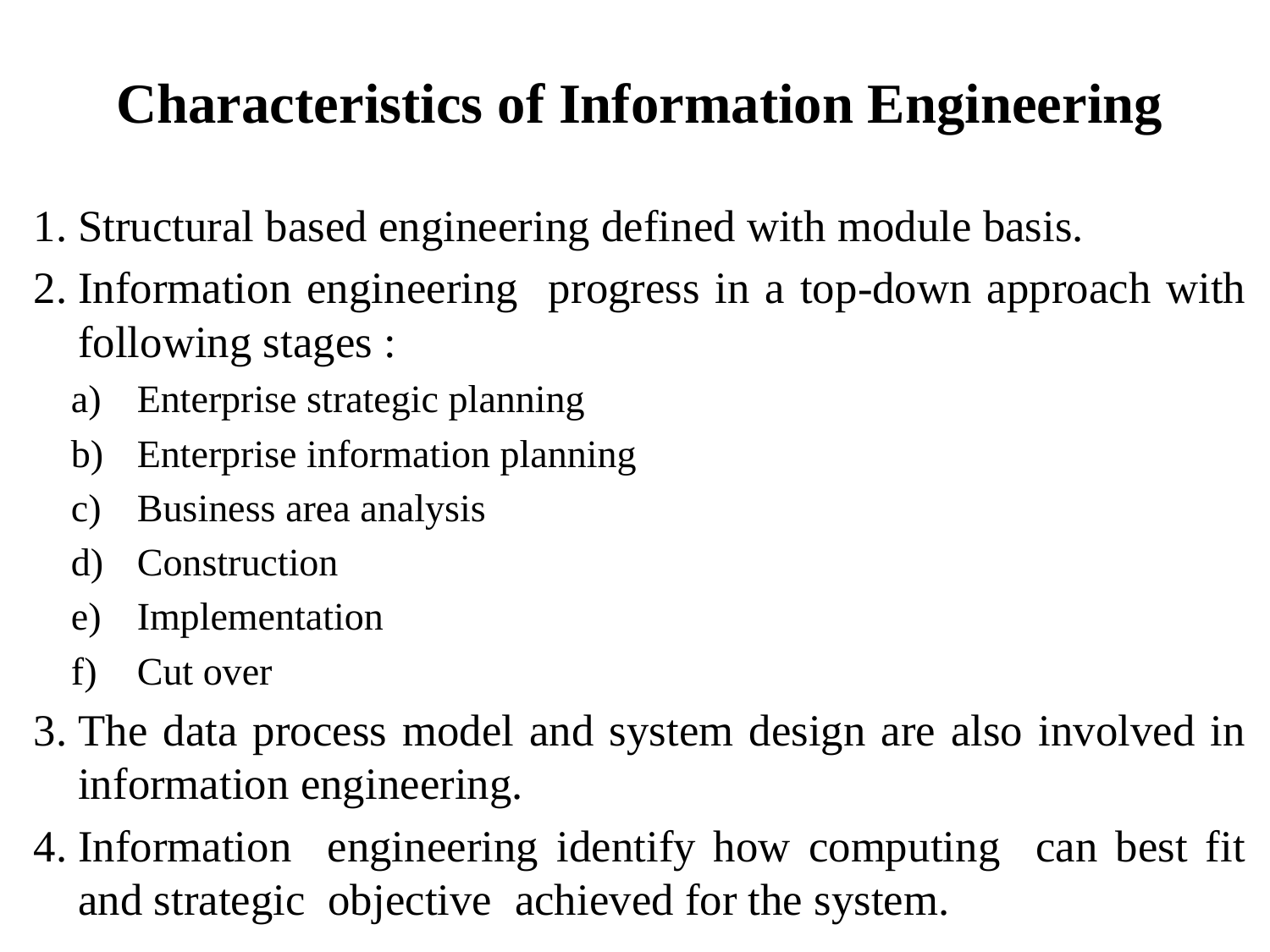

# Characteristics of Information Engineering
Structural based engineering defined with module basis.
Information engineering  progress in a top-down approach with following stages :
Enterprise strategic planning
Enterprise information planning
Business area analysis
Construction
Implementation
Cut over
The data process model and system design are also involved in information engineering.
Information  engineering identify how computing  can best fit and strategic  objective  achieved for the system.